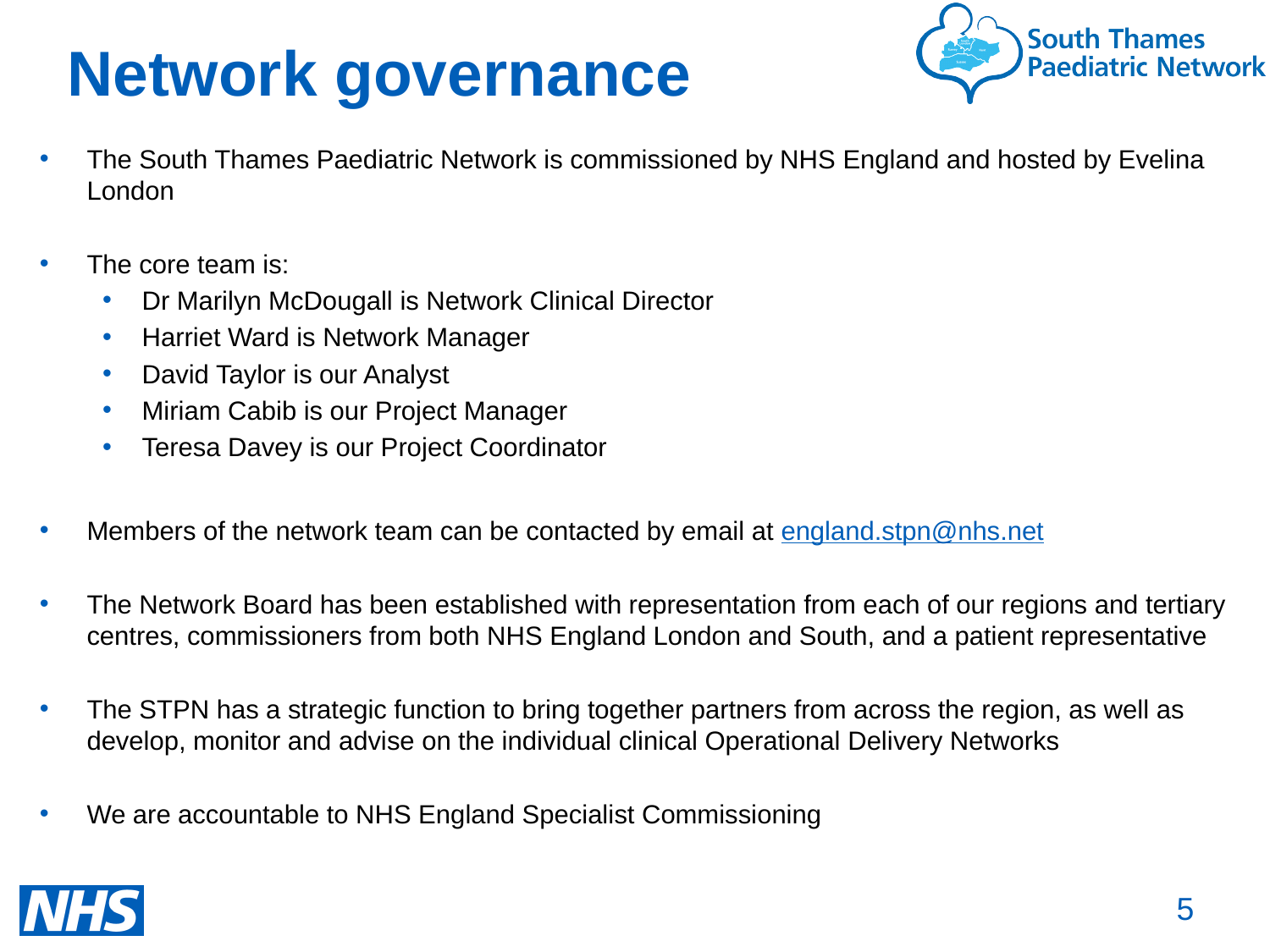

Network governance
The South Thames Paediatric Network is commissioned by NHS England and hosted by Evelina London

The core team is:
Dr Marilyn McDougall is Network Clinical Director
Harriet Ward is Network Manager
David Taylor is our Analyst
Miriam Cabib is our Project Manager
Teresa Davey is our Project Coordinator

Members of the network team can be contacted by email at england.stpn@nhs.net

The Network Board has been established with representation from each of our regions and tertiary centres, commissioners from both NHS England London and South, and a patient representative

The STPN has a strategic function to bring together partners from across the region, as well as develop, monitor and advise on the individual clinical Operational Delivery Networks

We are accountable to NHS England Specialist Commissioning
5